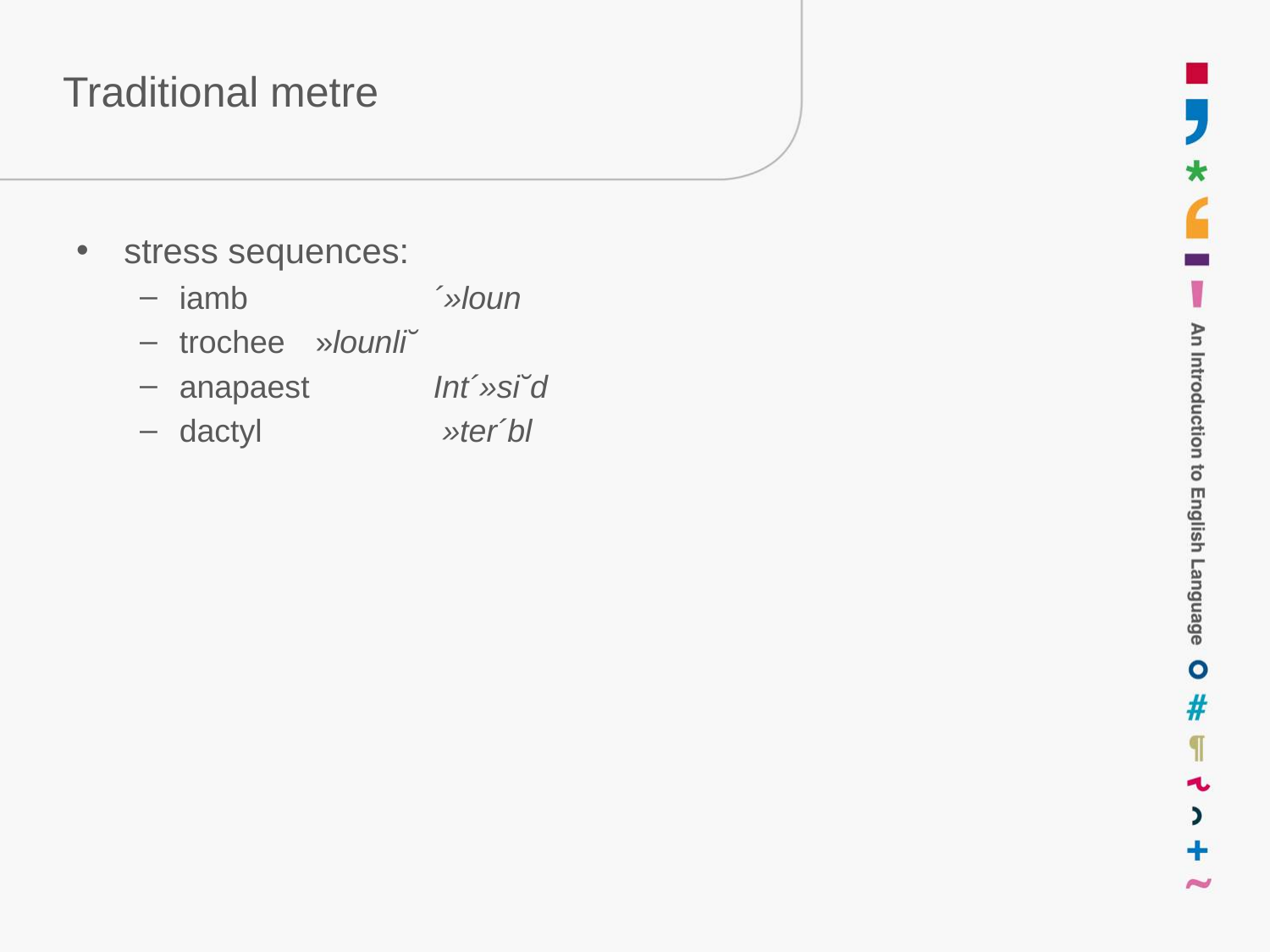

# Traditional metre
stress sequences:
iamb		´»loun
trochee	 »lounli˘
anapaest	Int´»si˘d
dactyl		 »ter´bl